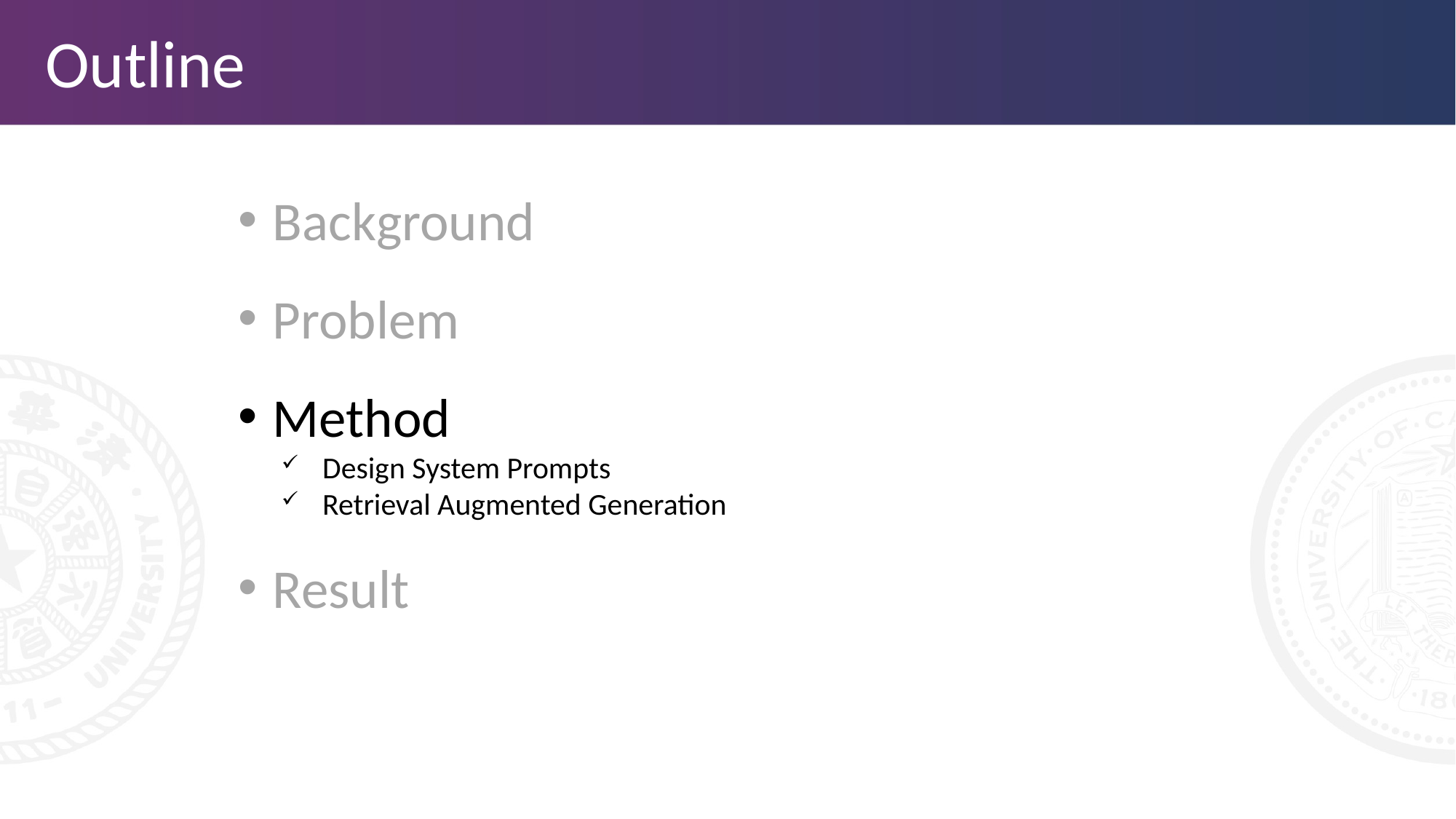

# Outline
Background
Problem
Method
Design System Prompts
Retrieval Augmented Generation
Result
9